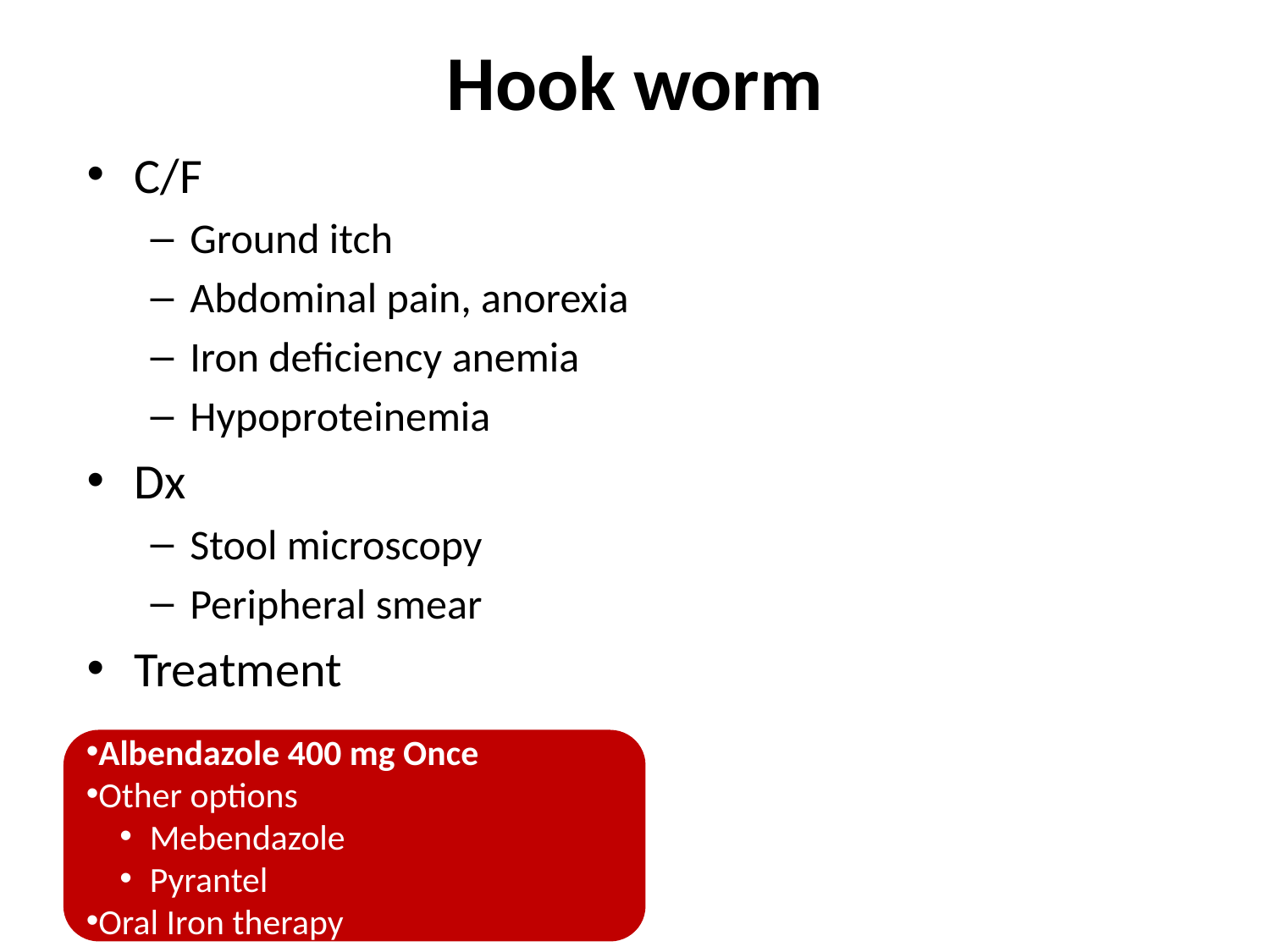

# Hook worm
C/F
Ground itch
Abdominal pain, anorexia
Iron deficiency anemia
Hypoproteinemia
Dx
Stool microscopy
Peripheral smear
Treatment
Albendazole 400 mg Once
Other options
Mebendazole
Pyrantel
Oral Iron therapy